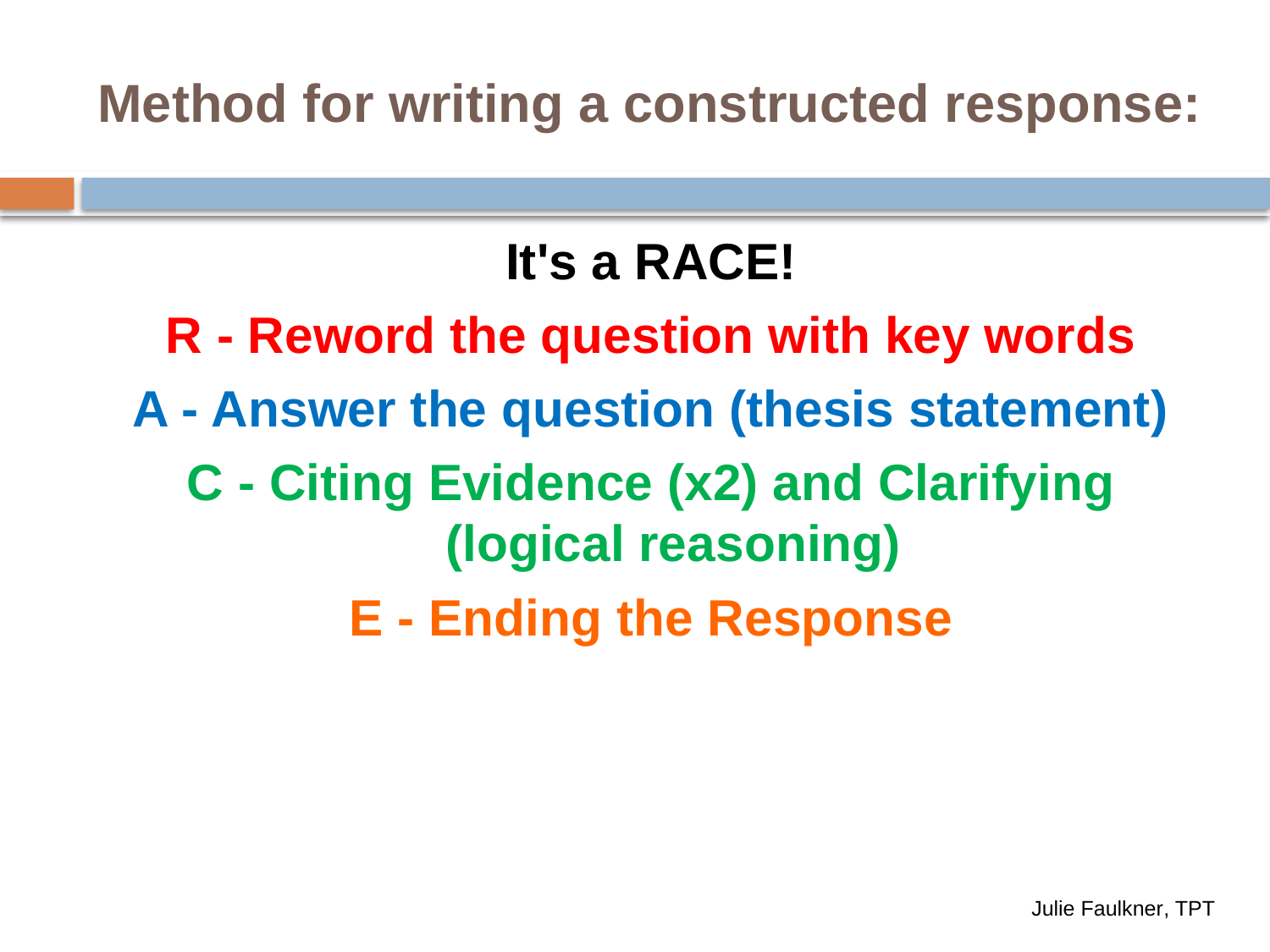

# Method for writing a constructed response:
It's a RACE!
R - Reword the question with key words
A - Answer the question (thesis statement)
C - Citing Evidence (x2) and Clarifying (logical reasoning)
E - Ending the Response
Julie Faulkner, TPT